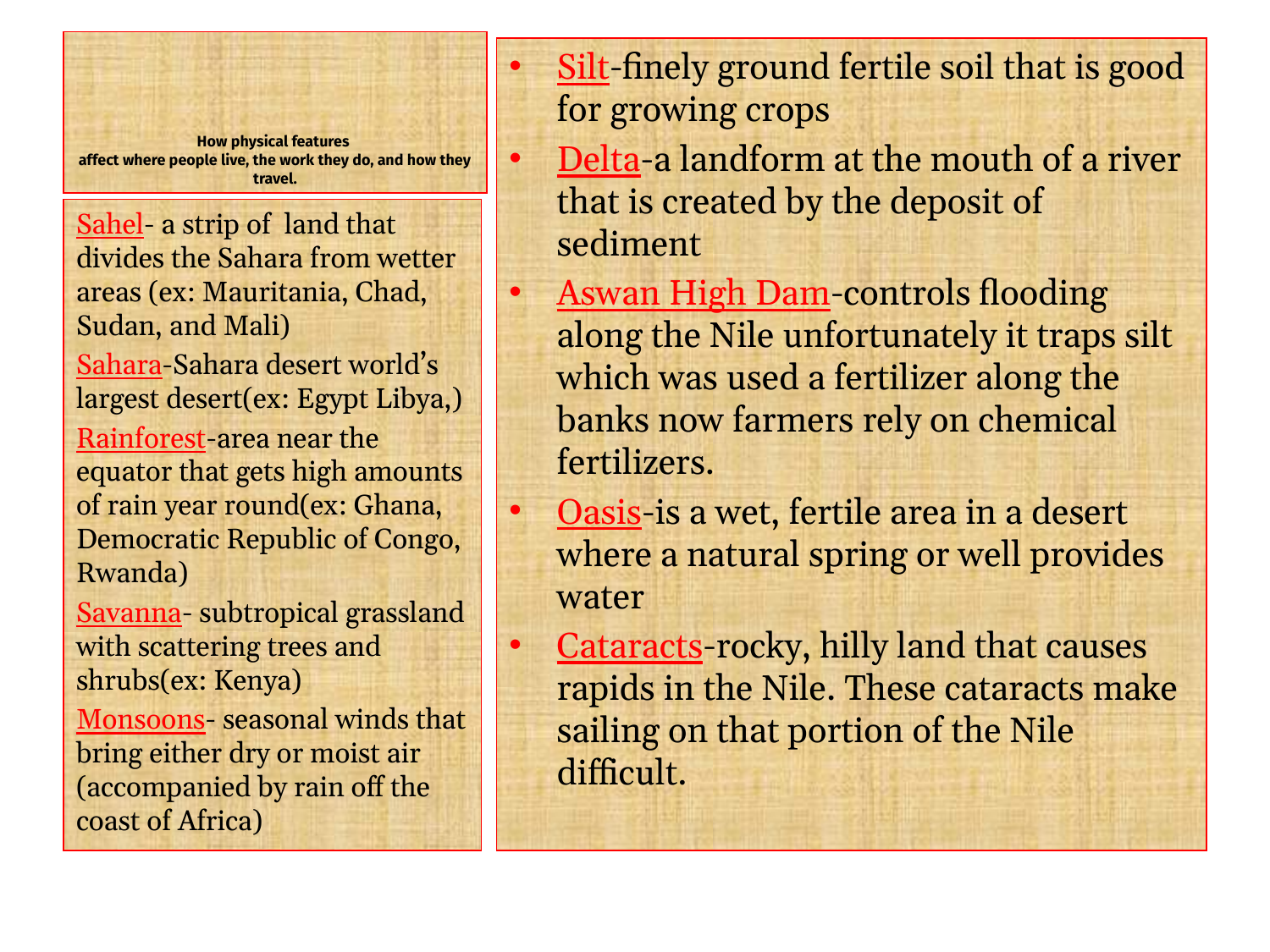

# How physical features affect where people live, the work they do, and how they travel.
Silt-finely ground fertile soil that is good for growing crops
Delta-a landform at the mouth of a river that is created by the deposit of sediment
Aswan High Dam-controls flooding along the Nile unfortunately it traps silt which was used a fertilizer along the banks now farmers rely on chemical fertilizers.
Oasis-is a wet, fertile area in a desert where a natural spring or well provides water
Cataracts-rocky, hilly land that causes rapids in the Nile. These cataracts make sailing on that portion of the Nile difficult.

Sahel- a strip of  land that divides the Sahara from wetter areas (ex: Mauritania, Chad, Sudan, and Mali)
Sahara-Sahara desert world’s largest desert(ex: Egypt Libya,)
Rainforest-area near the equator that gets high amounts of rain year round(ex: Ghana, Democratic Republic of Congo, Rwanda)
Savanna- subtropical grassland with scattering trees and shrubs(ex: Kenya)
Monsoons- seasonal winds that bring either dry or moist air (accompanied by rain off the coast of Africa)